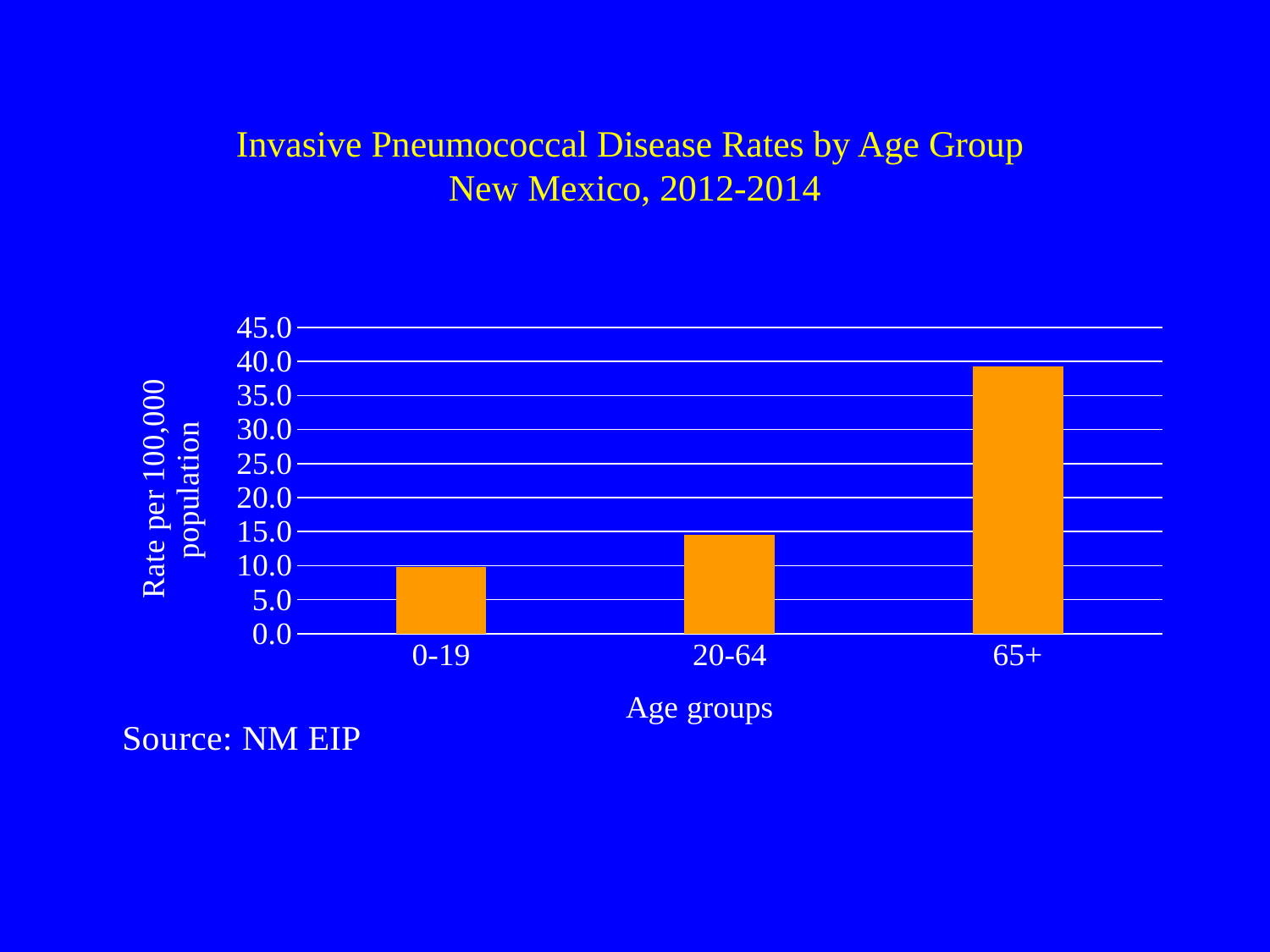

# Invasive Pneumococcal Disease Rates by Age Group New Mexico, 2012-2014

### Chart

| Category |  |
|---|---|
| 0-19 | 9.759393844619035 |
| 20-64 | 14.48731606722772 |
| 65+ | 39.25817926010813 |